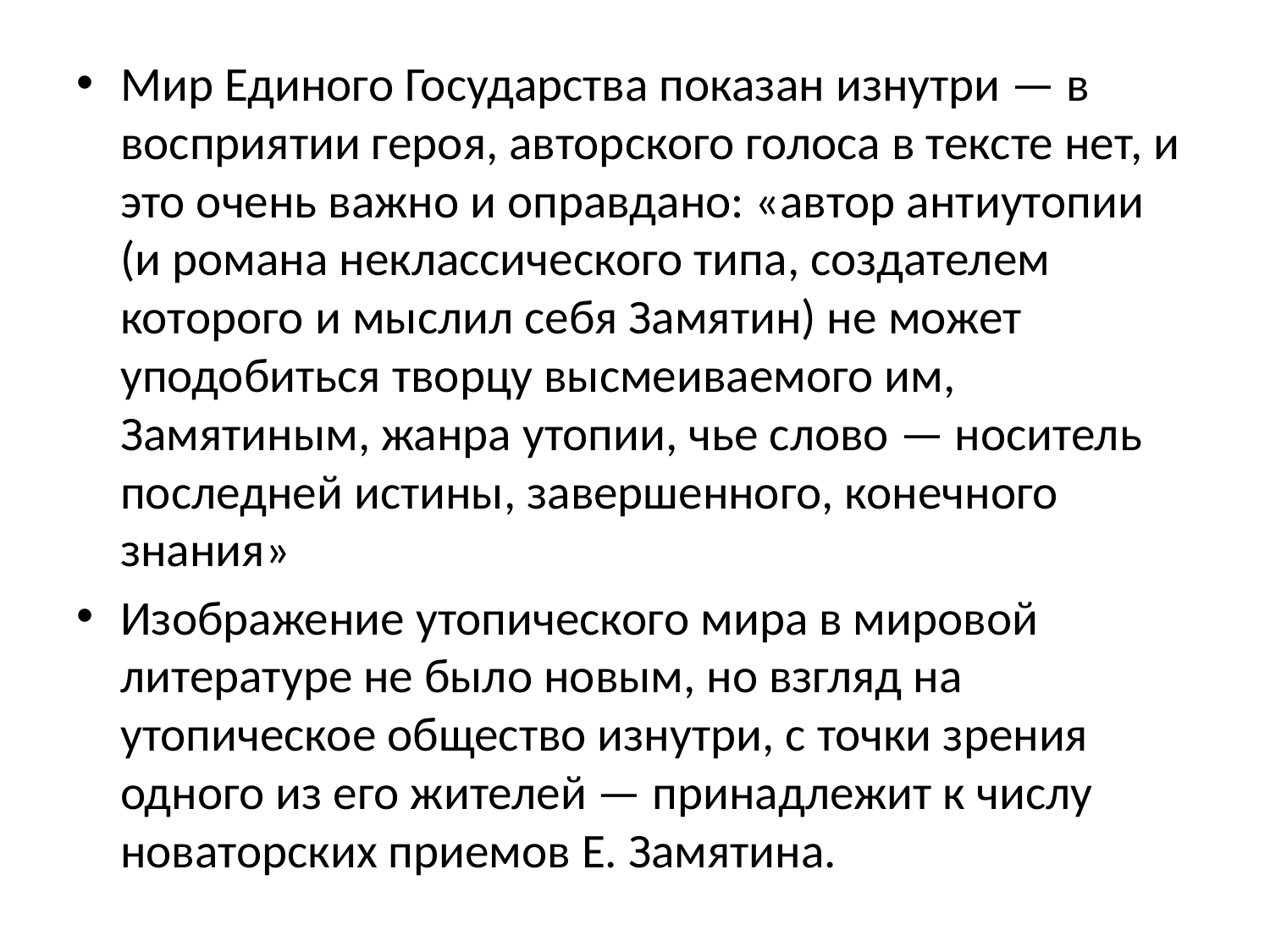

Мир Единого Государства показан изнутри — в восприятии героя, авторского голоса в тексте нет, и это очень важно и оправдано: «автор антиутопии (и романа неклассического типа, создателем которого и мыслил себя Замятин) не может уподобиться творцу высмеиваемого им, Замятиным, жанра утопии, чье слово — носитель последней истины, завершенного, конечного знания»
Изображение утопического мира в мировой литературе не было новым, но взгляд на утопическое общество изнутри, с точки зрения одного из его жителей — принадлежит к числу новаторских приемов Е. Замятина.